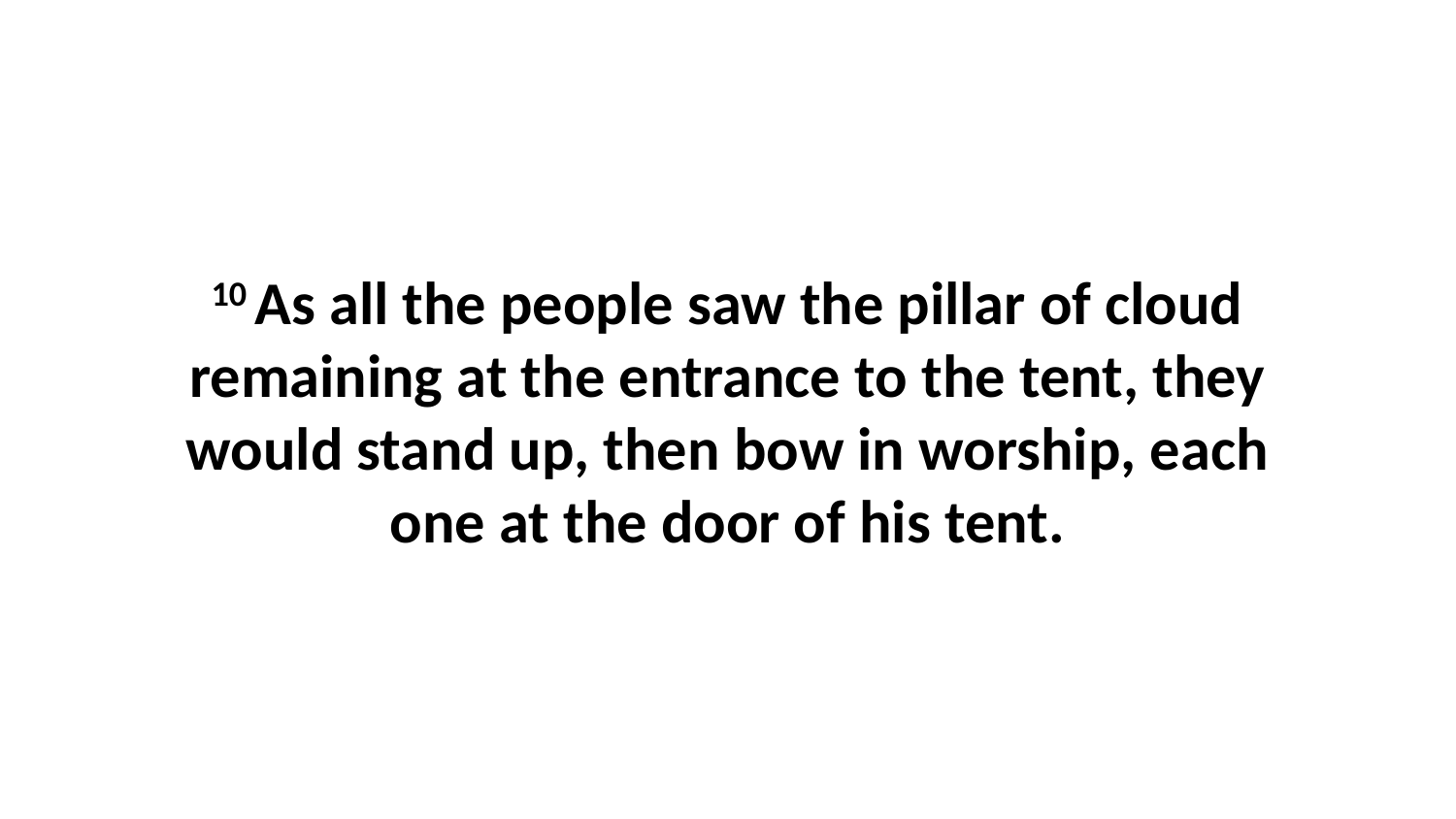

10 As all the people saw the pillar of cloud remaining at the entrance to the tent, they would stand up, then bow in worship, each one at the door of his tent.